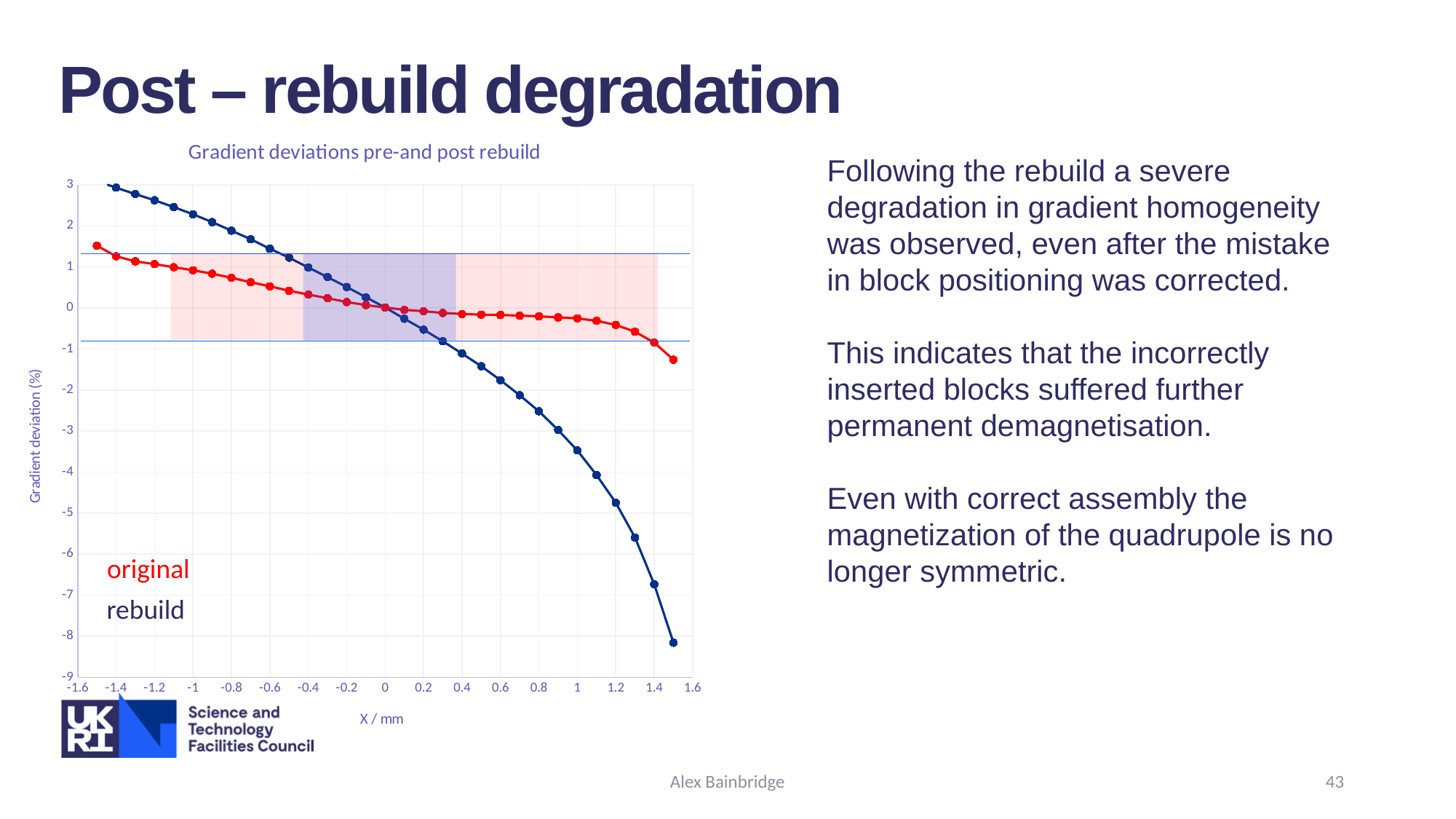

Post – rebuild degradation

### Chart: Gradient deviations pre-and post rebuild

| Category | Homogeneity (orig) | Homogeneity (rebuilt) |
|---|---|---|

original
rebuild
Following the rebuild a severe degradation in gradient homogeneity was observed, even after the mistake in block positioning was corrected.

This indicates that the incorrectly inserted blocks suffered further permanent demagnetisation.

Even with correct assembly the magnetization of the quadrupole is no longer symmetric.
Alex Bainbridge
43